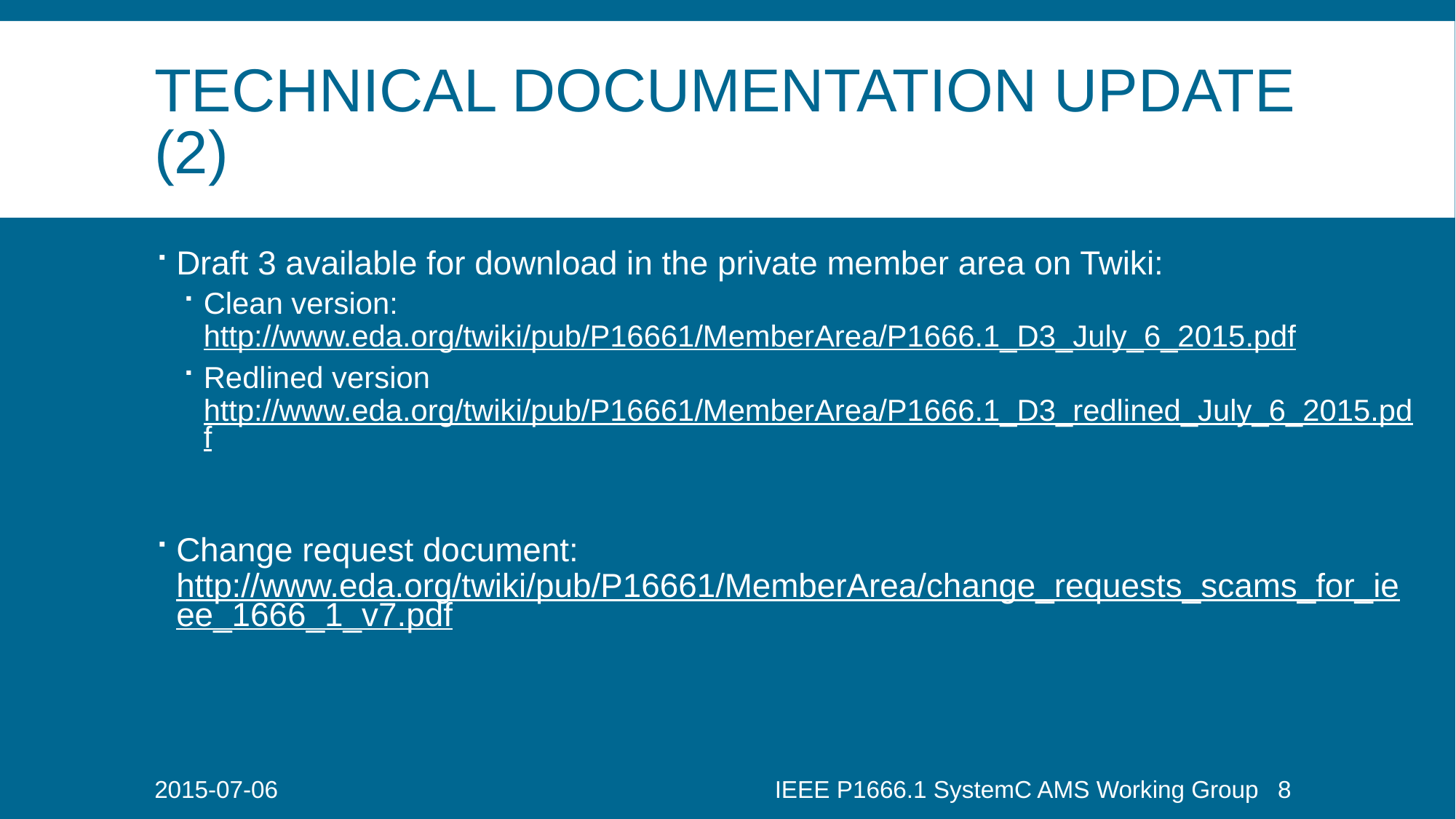

# technical documentation UPDATE (2)
Draft 3 available for download in the private member area on Twiki:
Clean version:
http://www.eda.org/twiki/pub/P16661/MemberArea/P1666.1_D3_July_6_2015.pdf
Redlined version
http://www.eda.org/twiki/pub/P16661/MemberArea/P1666.1_D3_redlined_July_6_2015.pdf

Change request document: http://www.eda.org/twiki/pub/P16661/MemberArea/change_requests_scams_for_ieee_1666_1_v7.pdf

2015-07-06
IEEE P1666.1 SystemC AMS Working Group
8